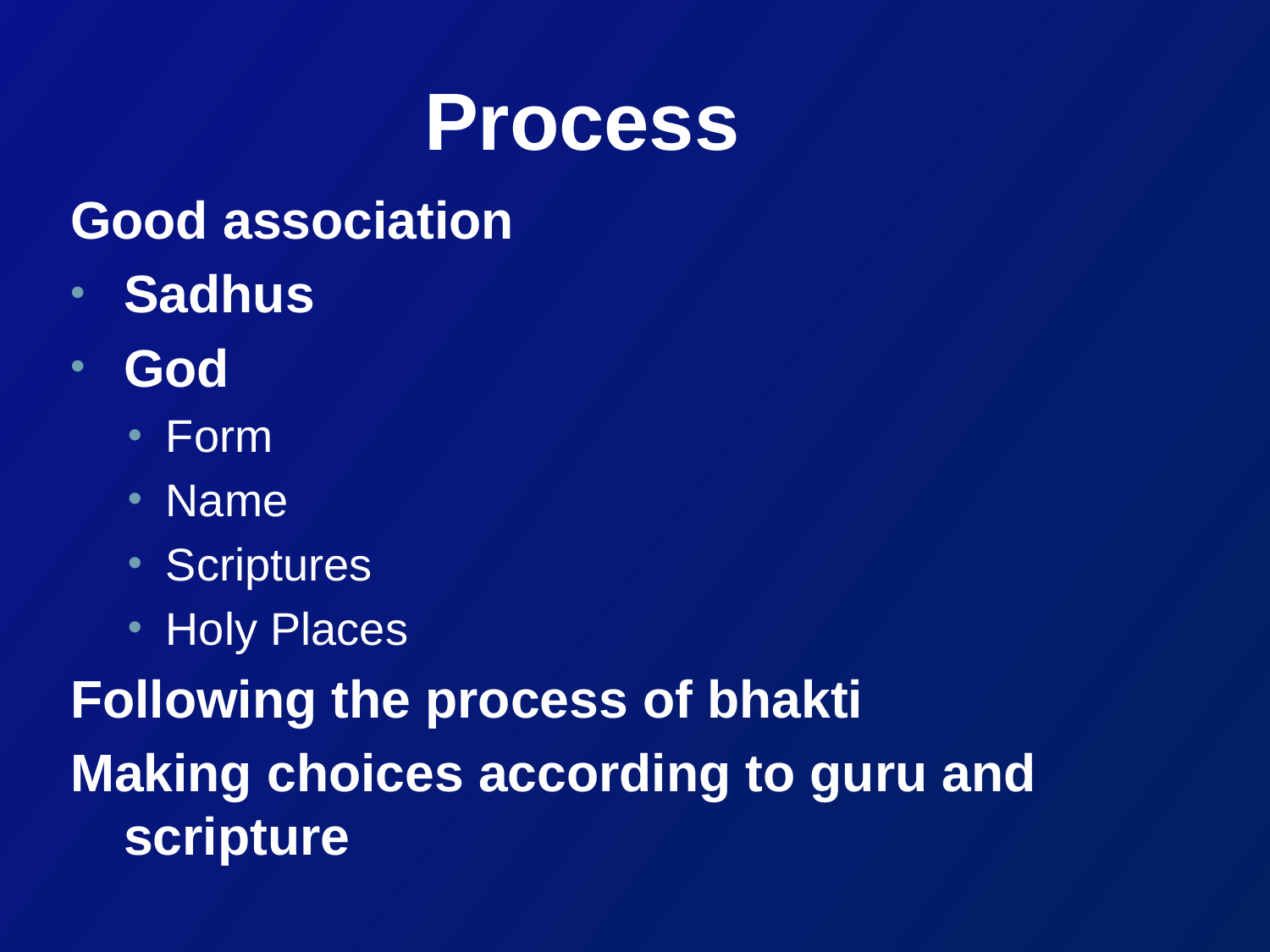

# Process
Good association
Sadhus
God
Form
Name
Scriptures
Holy Places
Following the process of bhakti
Making choices according to guru and scripture